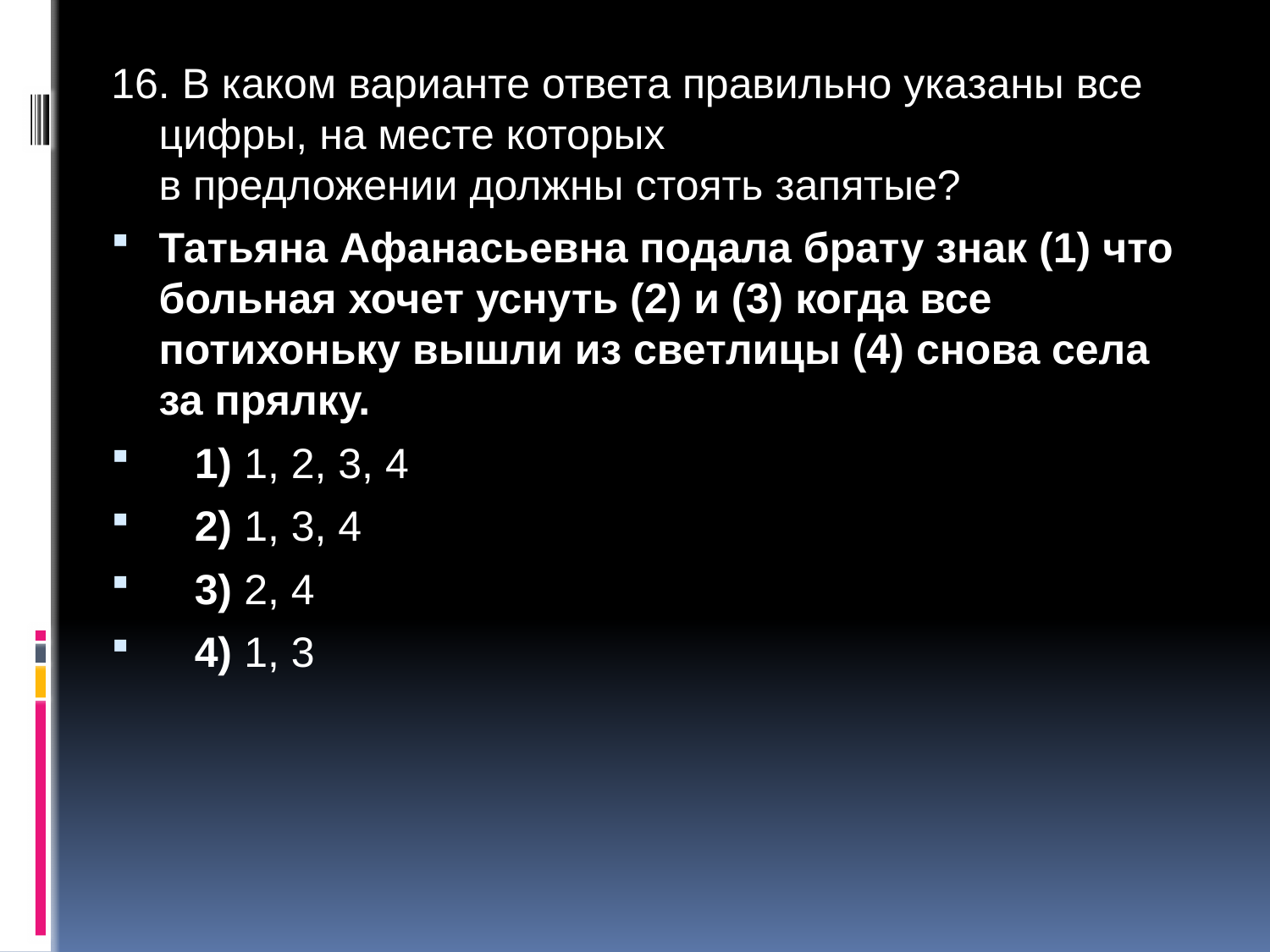

16. В каком варианте ответа правильно указаны все цифры, на месте которых 
в предложении должны стоять запятые?
Татьяна Афанасьевна подала брату знак (1) что больная хочет уснуть (2) и (3) когда все потихоньку вышли из светлицы (4) снова села за прялку.
   1) 1, 2, 3, 4
   2) 1, 3, 4
   3) 2, 4
   4) 1, 3